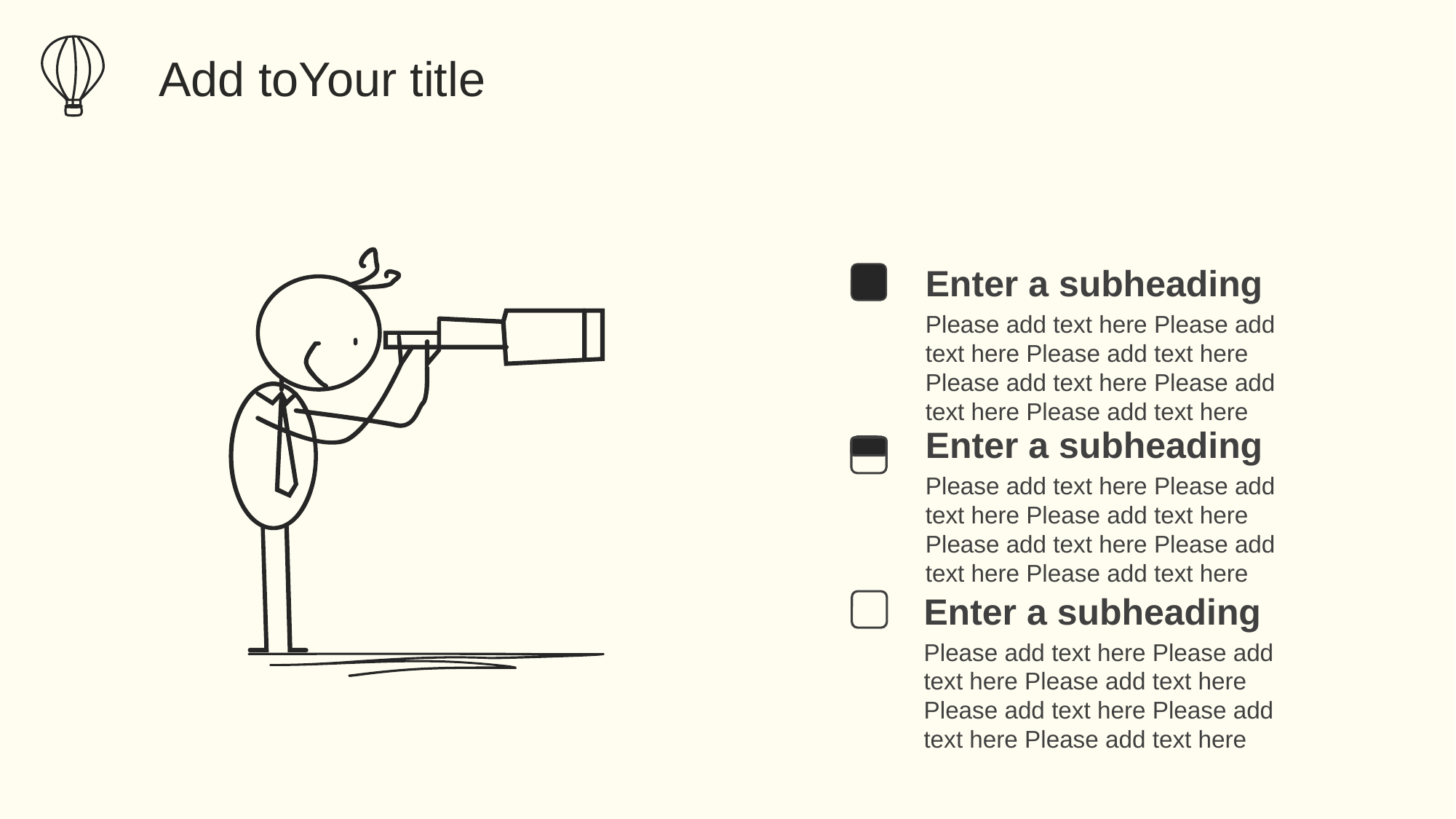

Add toYour title

Enter a subheading

Please add text here Please add text here Please add text here Please add text here Please add text here Please add text here
Enter a subheading

Please add text here Please add text here Please add text here Please add text here Please add text here Please add text here
Enter a subheading

Please add text here Please add text here Please add text here Please add text here Please add text here Please add text here